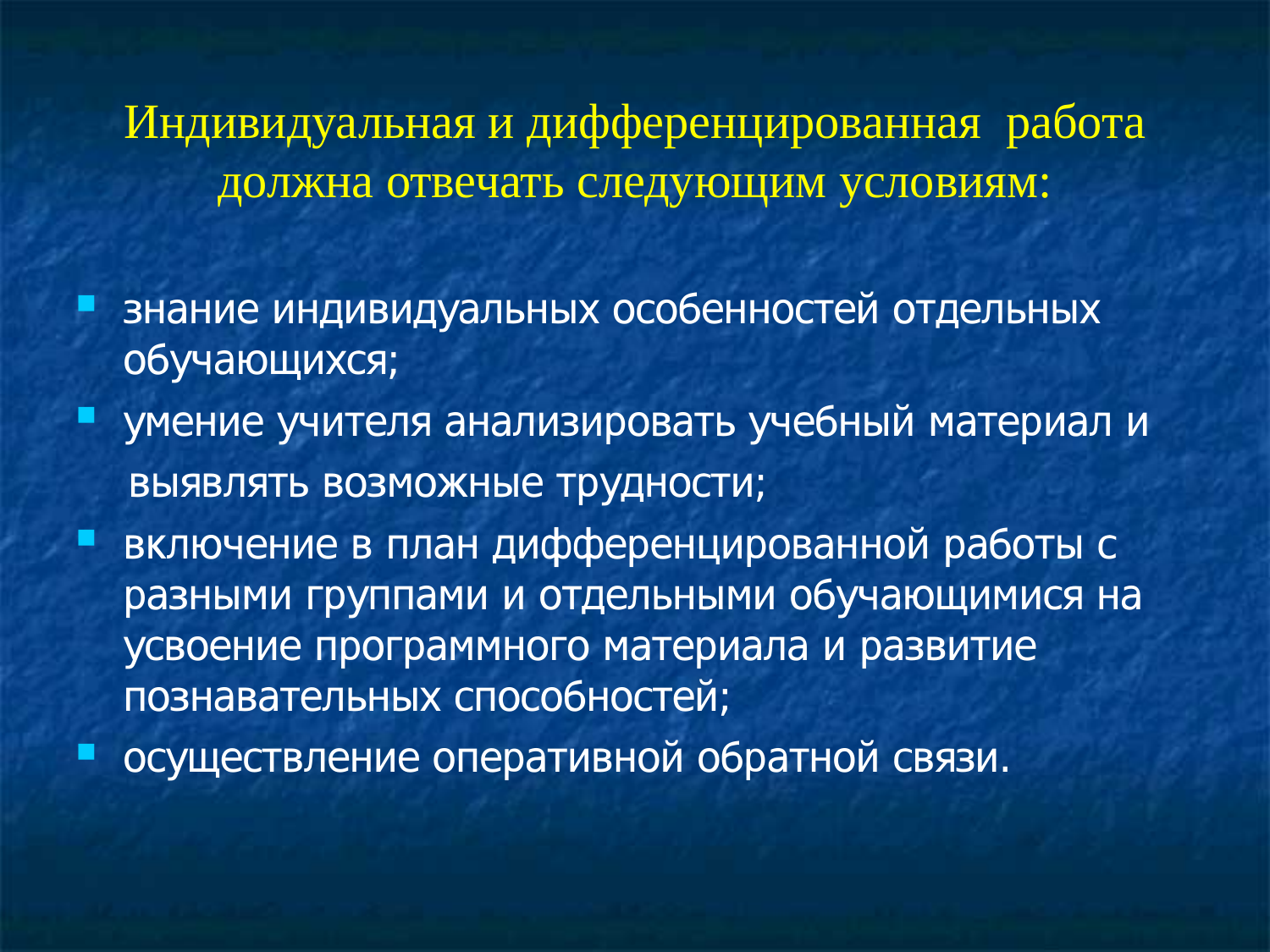

Индивидуальная и дифференцированная  работа должна отвечать следующим условиям:
знание индивидуальных особенностей отдельных обучающихся;
умение учителя анализировать учебный материал и
    выявлять возможные трудности;
включение в план дифференцированной работы с разными группами и отдельными обучающимися на усвоение программного материала и развитие познавательных способностей;
осуществление оперативной обратной связи.